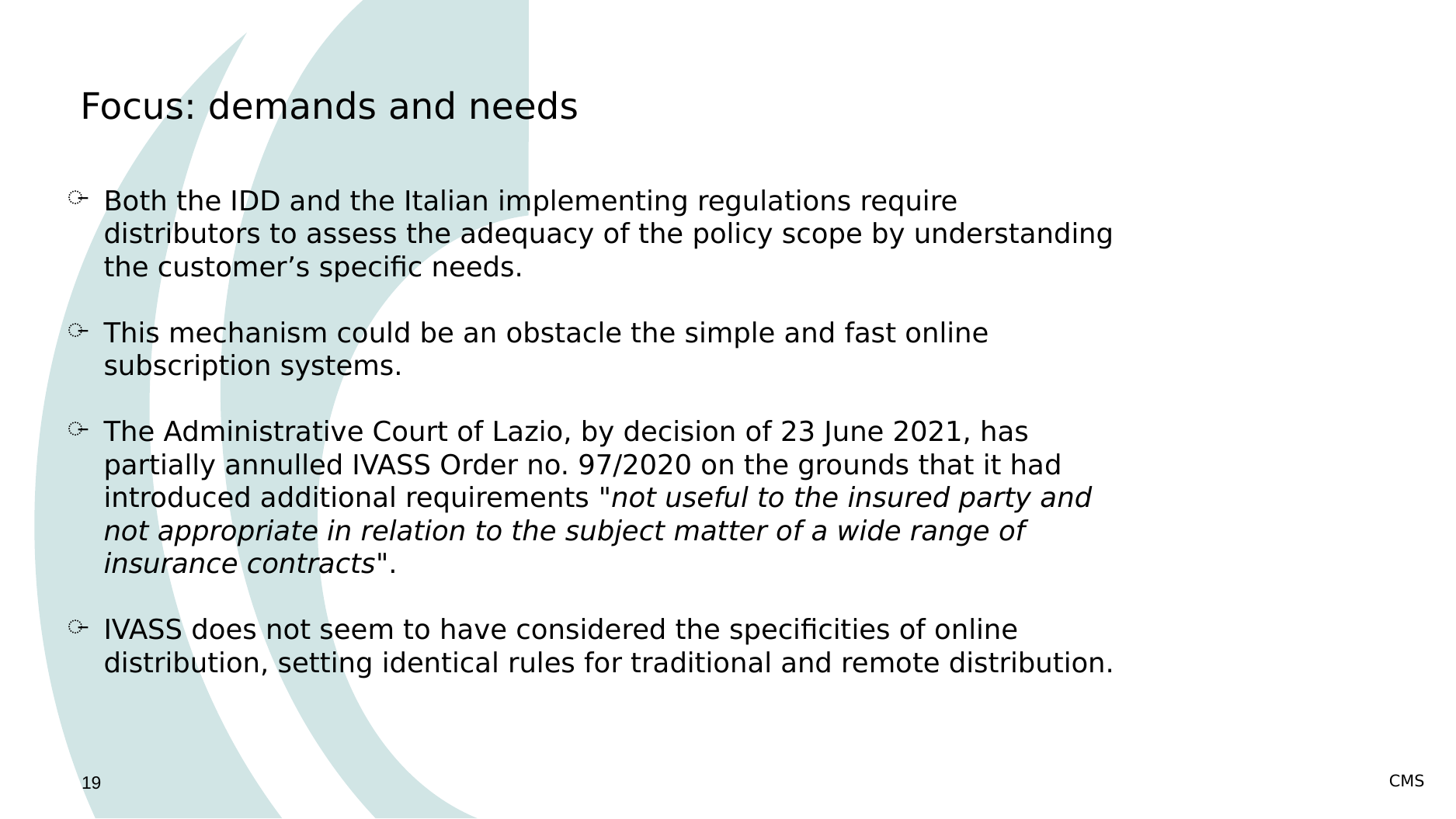

Focus: demands and needs
Both the IDD and the Italian implementing regulations require distributors to assess the adequacy of the policy scope by understanding the customer’s specific needs.

This mechanism could be an obstacle the simple and fast online subscription systems.

The Administrative Court of Lazio, by decision of 23 June 2021, has partially annulled IVASS Order no. 97/2020 on the grounds that it had introduced additional requirements "not useful to the insured party and not appropriate in relation to the subject matter of a wide range of insurance contracts".

IVASS does not seem to have considered the specificities of online distribution, setting identical rules for traditional and remote distribution.
CMS
19